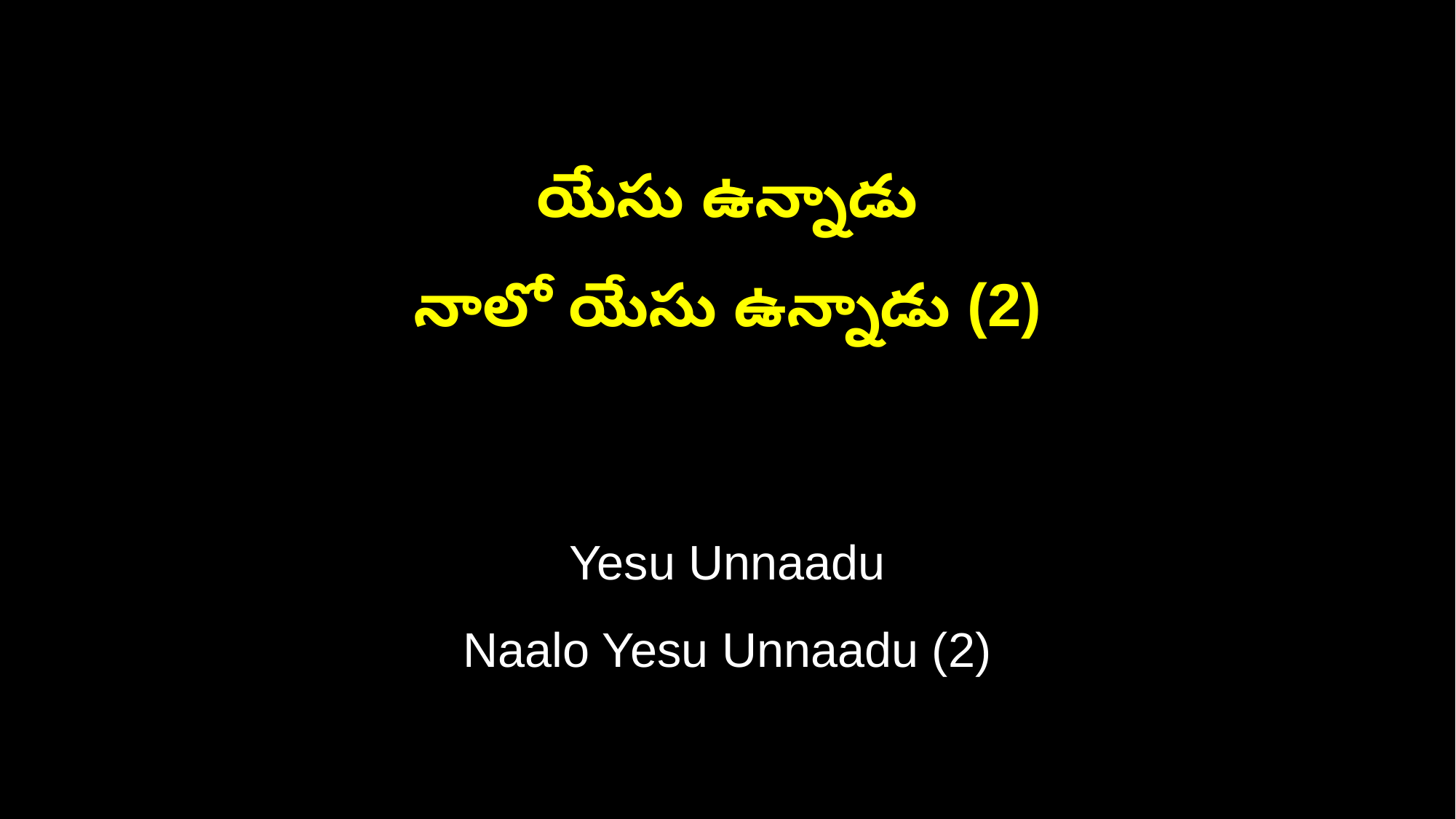

యేసు ఉన్నాడు
నాలో యేసు ఉన్నాడు (2)
Yesu Unnaadu
Naalo Yesu Unnaadu (2)